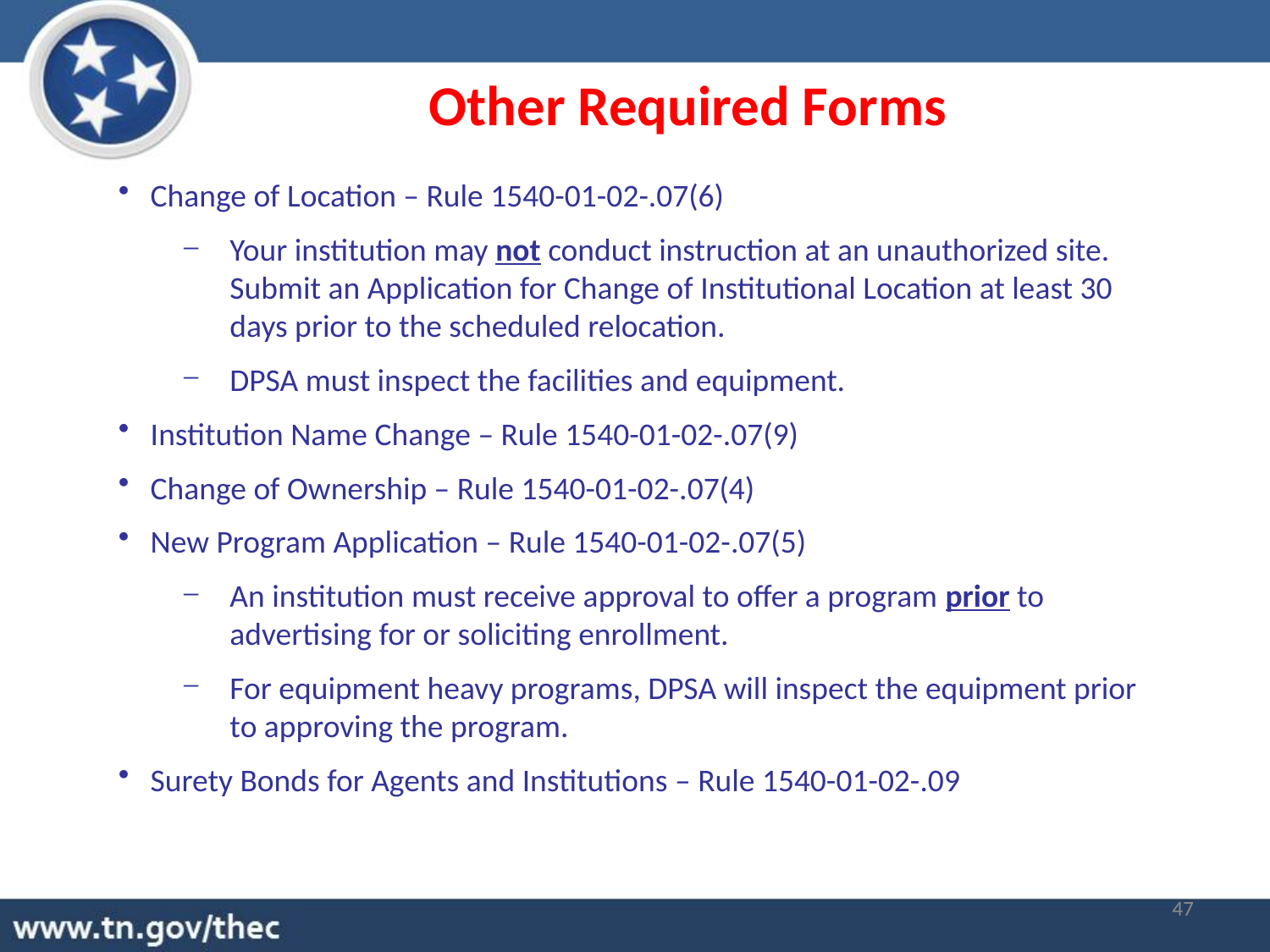

Other Required Forms
Change of Location – Rule 1540-01-02-.07(6)
Your institution may not conduct instruction at an unauthorized site.  Submit an Application for Change of Institutional Location at least 30 days prior to the scheduled relocation.
DPSA must inspect the facilities and equipment.
Institution Name Change – Rule 1540-01-02-.07(9)
Change of Ownership – Rule 1540-01-02-.07(4)
New Program Application – Rule 1540-01-02-.07(5)
An institution must receive approval to offer a program prior to advertising for or soliciting enrollment.
For equipment heavy programs, DPSA will inspect the equipment prior to approving the program.
Surety Bonds for Agents and Institutions – Rule 1540-01-02-.09
47